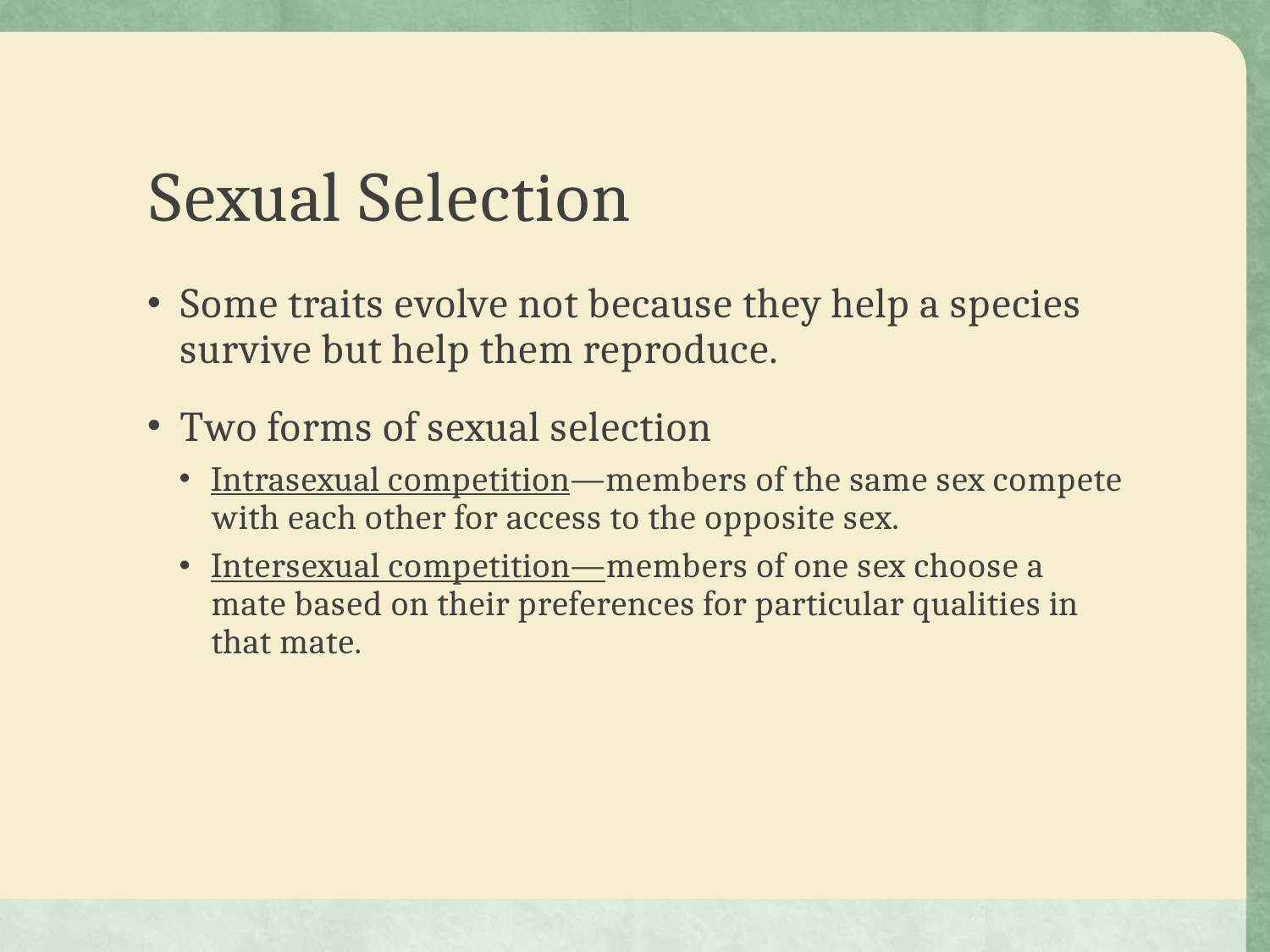

# Sexual Selection
Some traits evolve not because they help a species survive but help them reproduce.
Two forms of sexual selection
Intrasexual competition—members of the same sex compete with each other for access to the opposite sex.
Intersexual competition—members of one sex choose a mate based on their preferences for particular qualities in that mate.